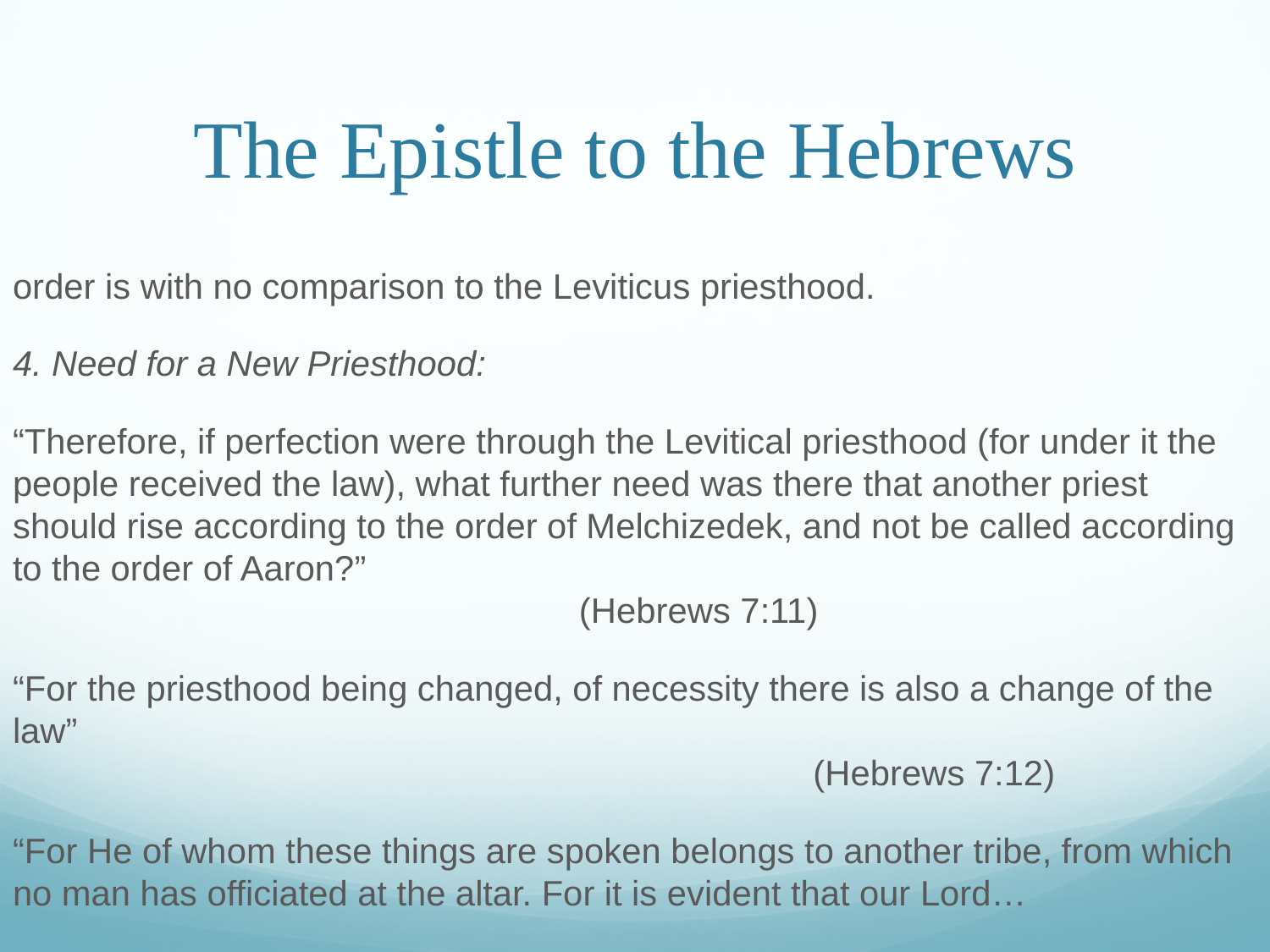

# The Epistle to the Hebrews
order is with no comparison to the Leviticus priesthood.
4. Need for a New Priesthood:
“Therefore, if perfection were through the Levitical priesthood (for under it the people received the law), what further need was there that another priest should rise according to the order of Melchizedek, and not be called according to the order of Aaron?”		 									      (Hebrews 7:11)
“For the priesthood being changed, of necessity there is also a change of the law”						 								                 (Hebrews 7:12)
“For He of whom these things are spoken belongs to another tribe, from which no man has officiated at the altar. For it is evident that our Lord…